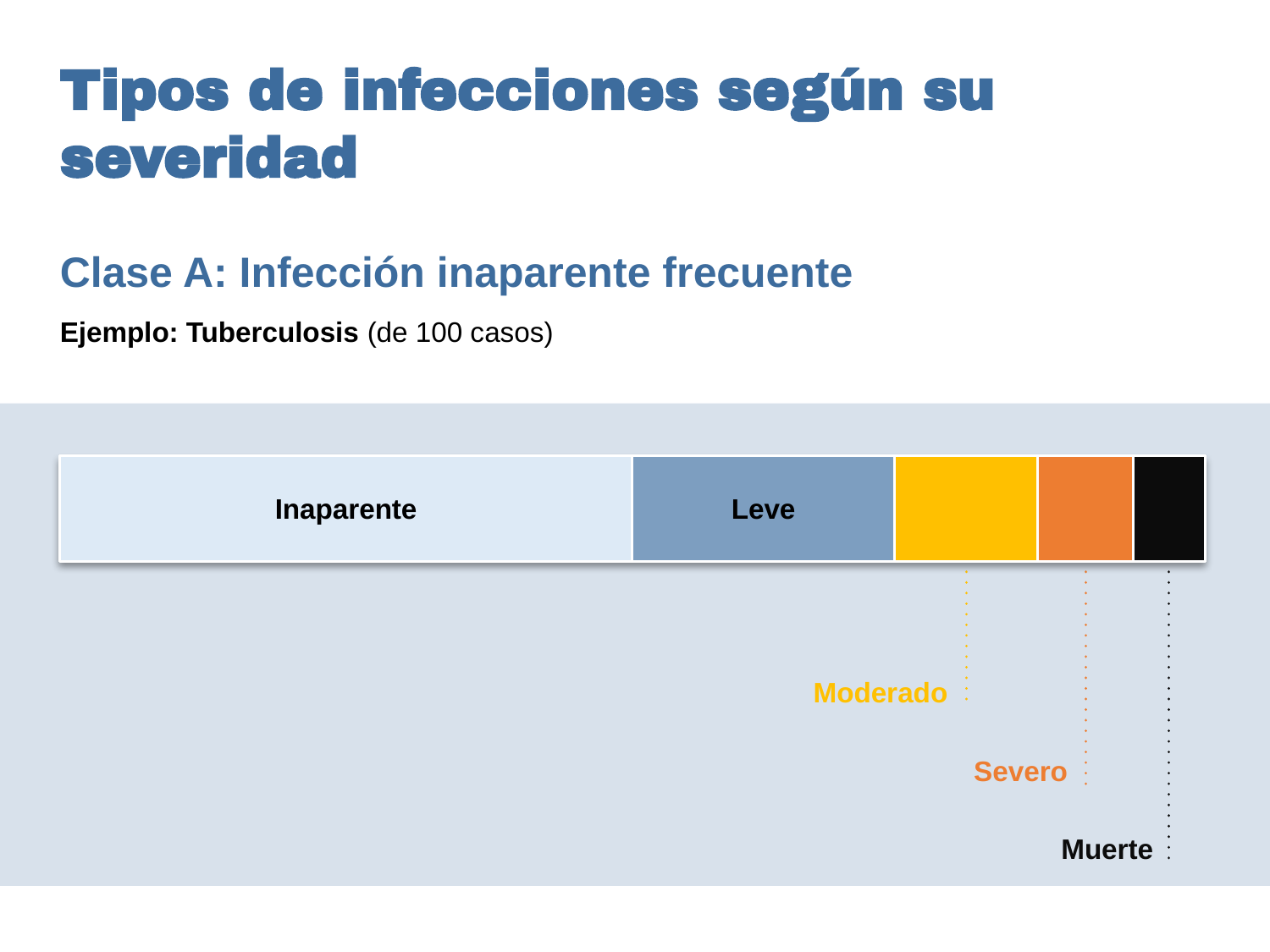

Tipos de infecciones según su severidad
Clase A: Infección inaparente frecuente
Ejemplo: Tuberculosis (de 100 casos)

Inaparente
Leve
Moderado
Severo
Muerte